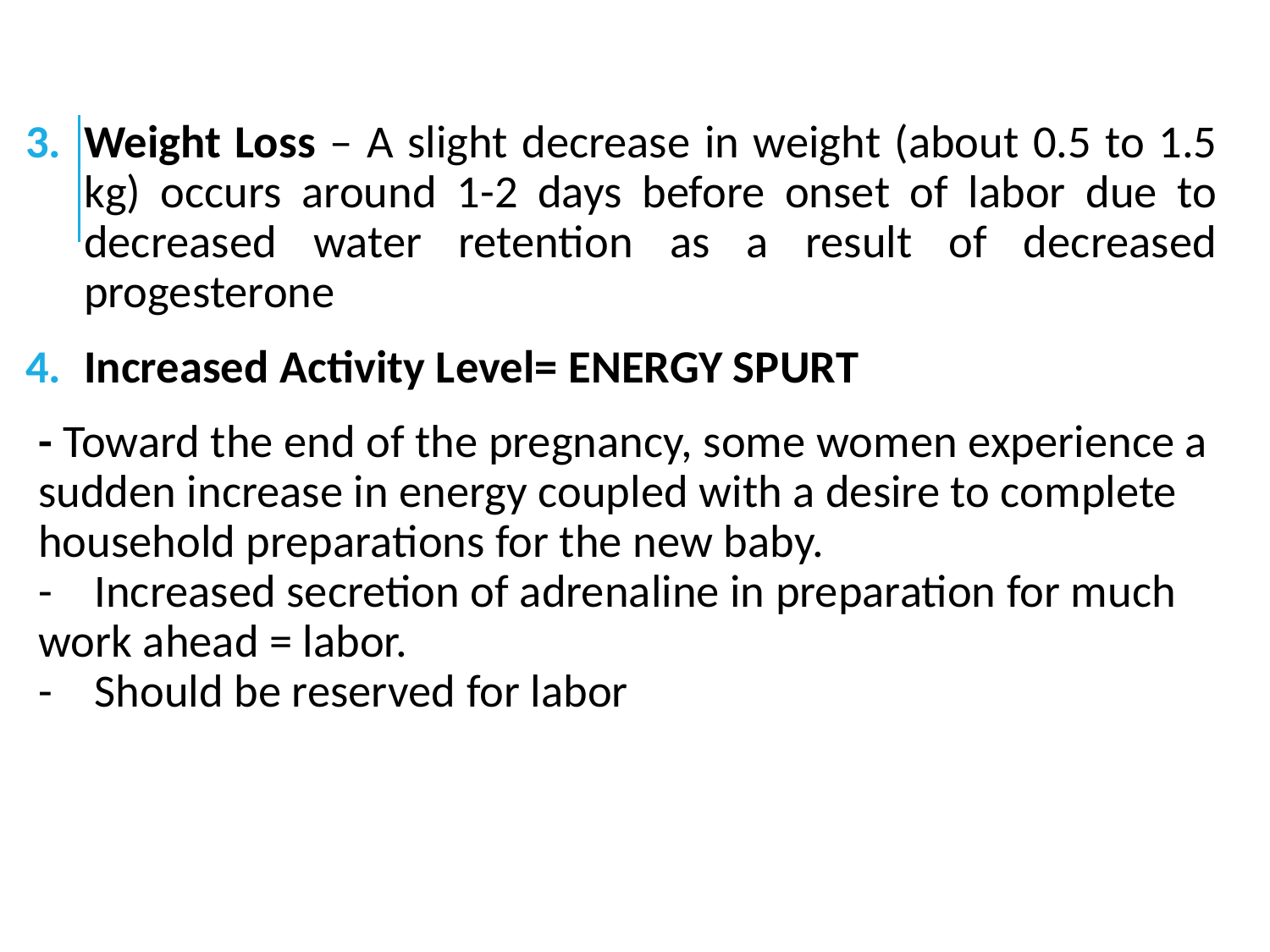

Weight Loss – A slight decrease in weight (about 0.5 to 1.5 kg) occurs around 1-2 days before onset of labor due to decreased water retention as a result of decreased progesterone
Increased Activity Level= ENERGY SPURT
- Toward the end of the pregnancy, some women experience a sudden increase in energy coupled with a desire to complete household preparations for the new baby.
-    Increased secretion of adrenaline in preparation for much work ahead = labor.
-    Should be reserved for labor